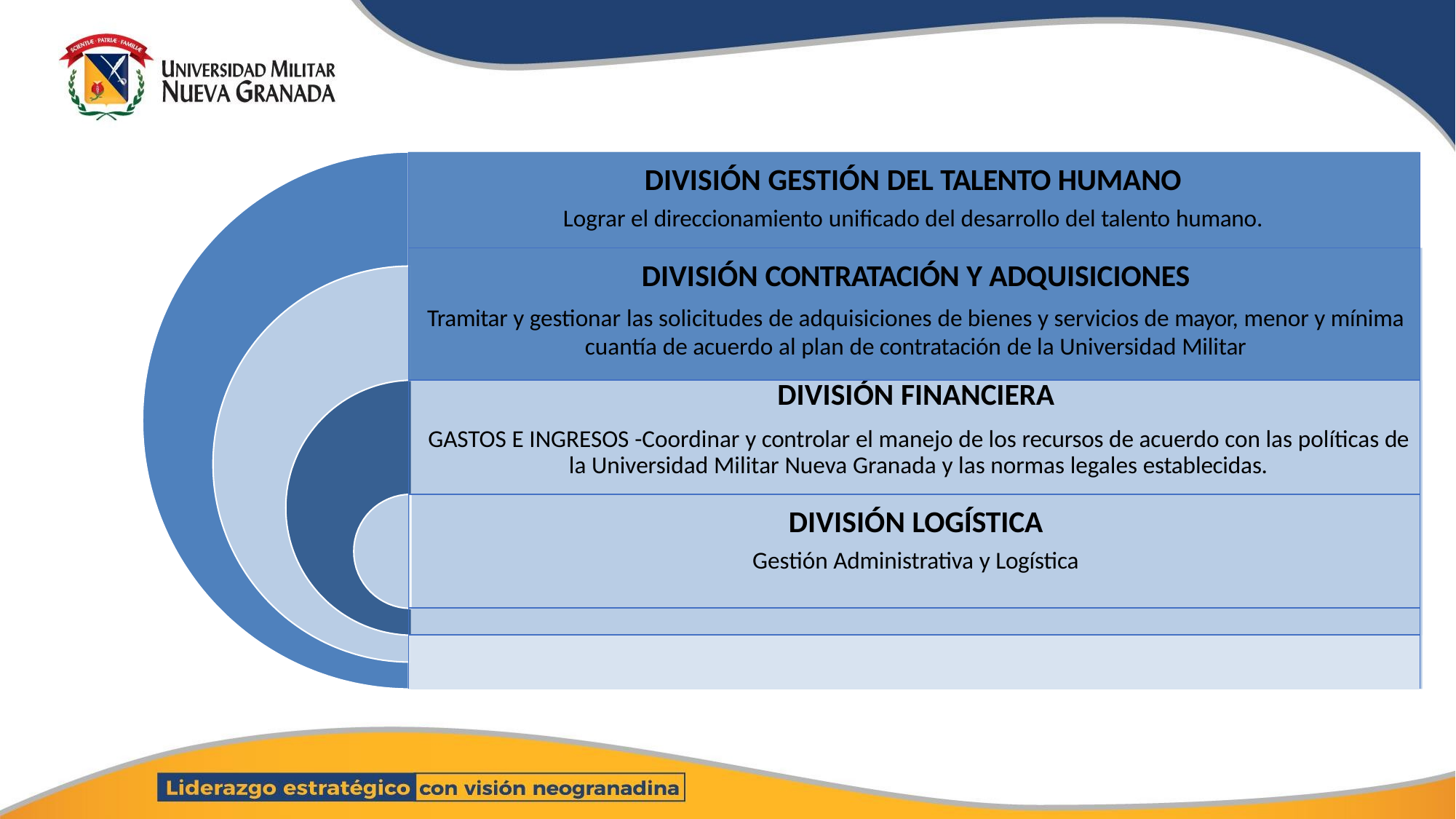

| DIVISIÓN GESTIÓN DEL TALENTO HUMANO Lograr el direccionamiento unificado del desarrollo del talento humano. |
| --- |
| DIVISIÓN CONTRATACIÓN Y ADQUISICIONES Tramitar y gestionar las solicitudes de adquisiciones de bienes y servicios de mayor, menor y mínima cuantía de acuerdo al plan de contratación de la Universidad Militar |
| DIVISIÓN FINANCIERA GASTOS E INGRESOS -Coordinar y controlar el manejo de los recursos de acuerdo con las políticas de la Universidad Militar Nueva Granada y las normas legales establecidas. |
| DIVISIÓN LOGÍSTICA Gestión Administrativa y Logística |
|  |
|  |